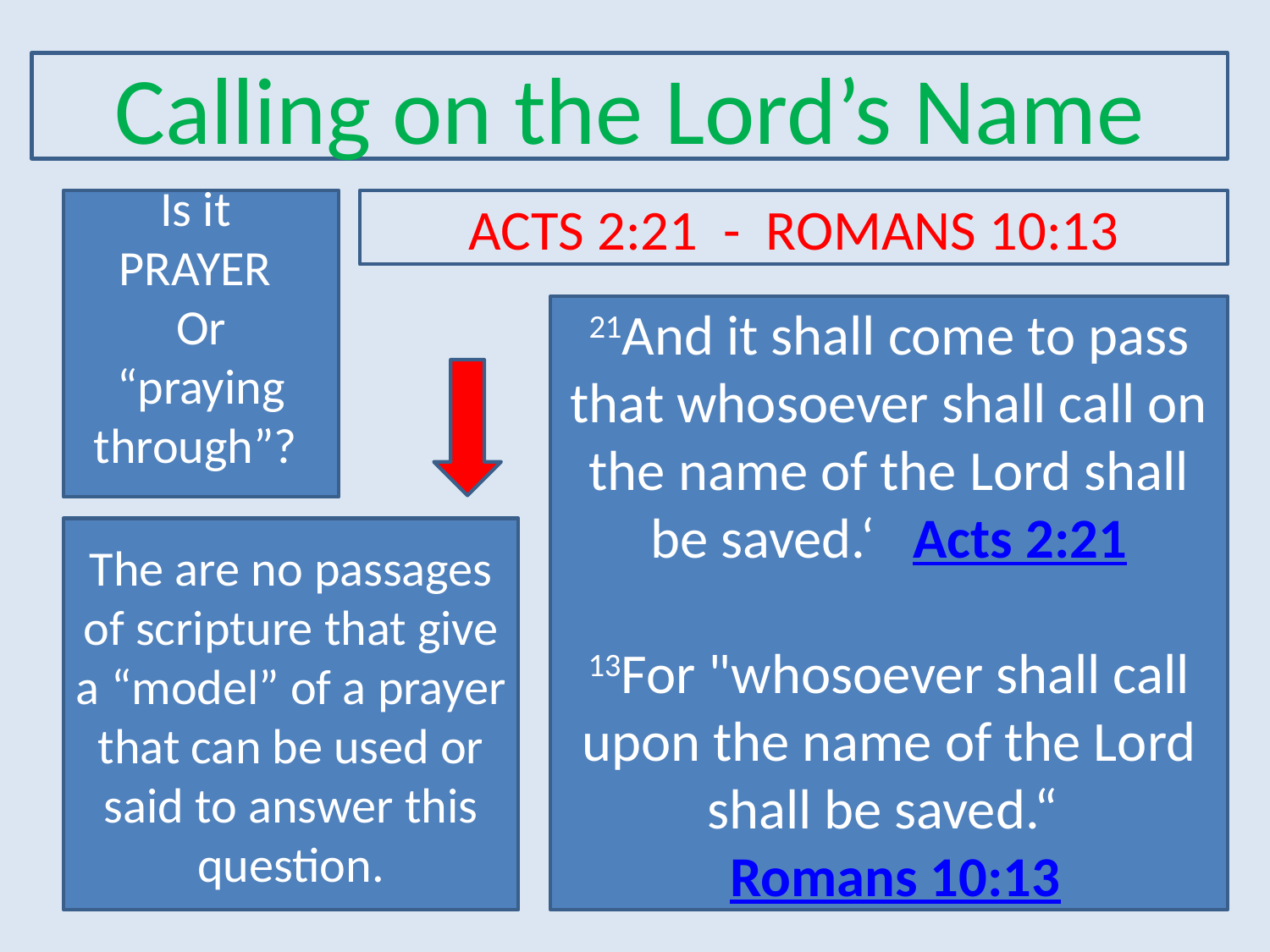

Calling on the Lord’s Name
Is it
PRAYER
Or
“praying through”?

ACTS 2:21  -  ROMANS 10:13
21And it shall come to pass that whosoever shall call on the name of the Lord shall be saved.‘   Acts 2:21

13For "whosoever shall call upon the name of the Lord shall be saved.“
 Romans 10:13

The are no passages of scripture that give a “model” of a prayer that can be used or said to answer this question.